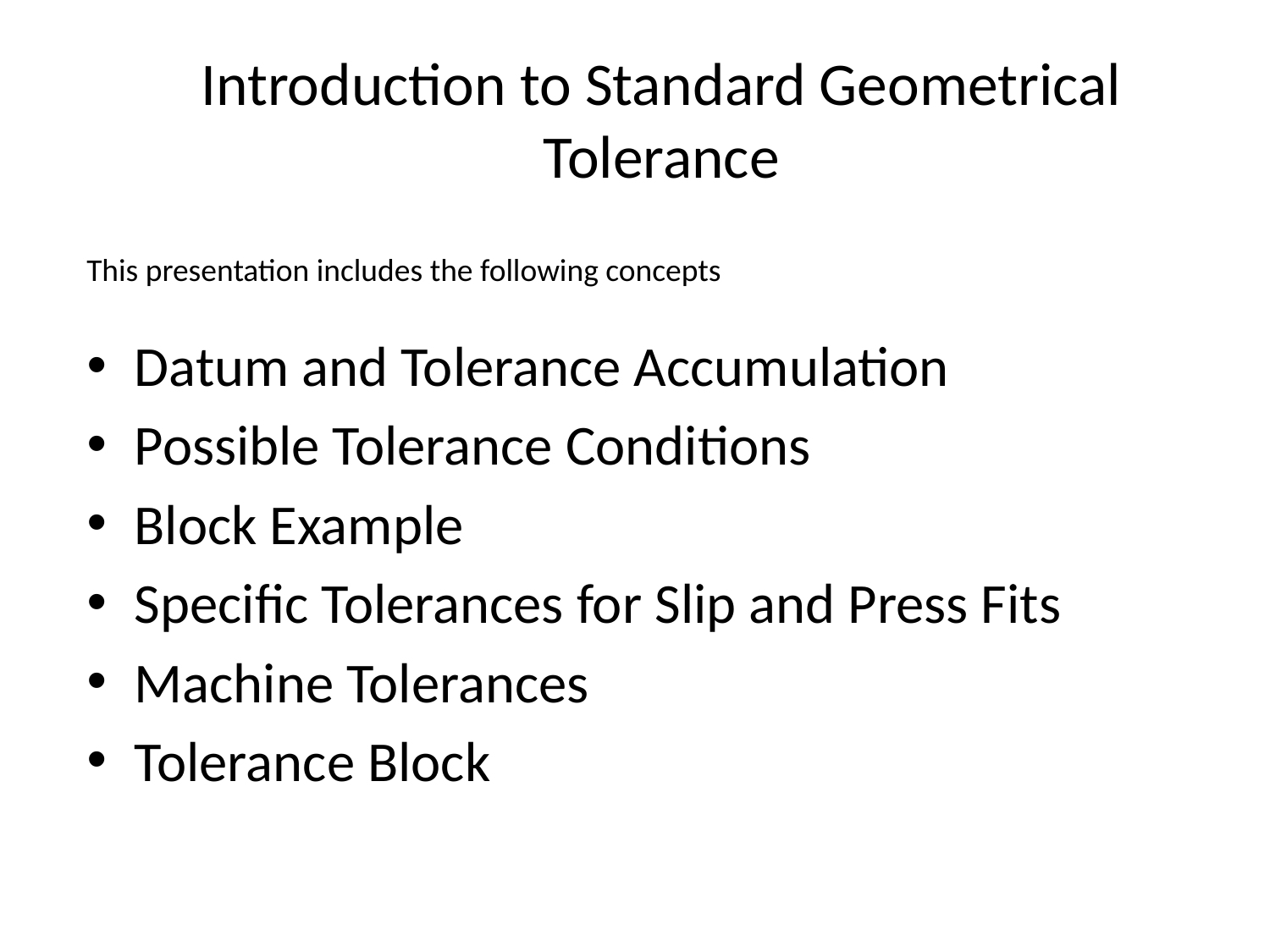

# Introduction to Standard Geometrical Tolerance
This presentation includes the following concepts
Datum and Tolerance Accumulation
Possible Tolerance Conditions
Block Example
Specific Tolerances for Slip and Press Fits
Machine Tolerances
Tolerance Block